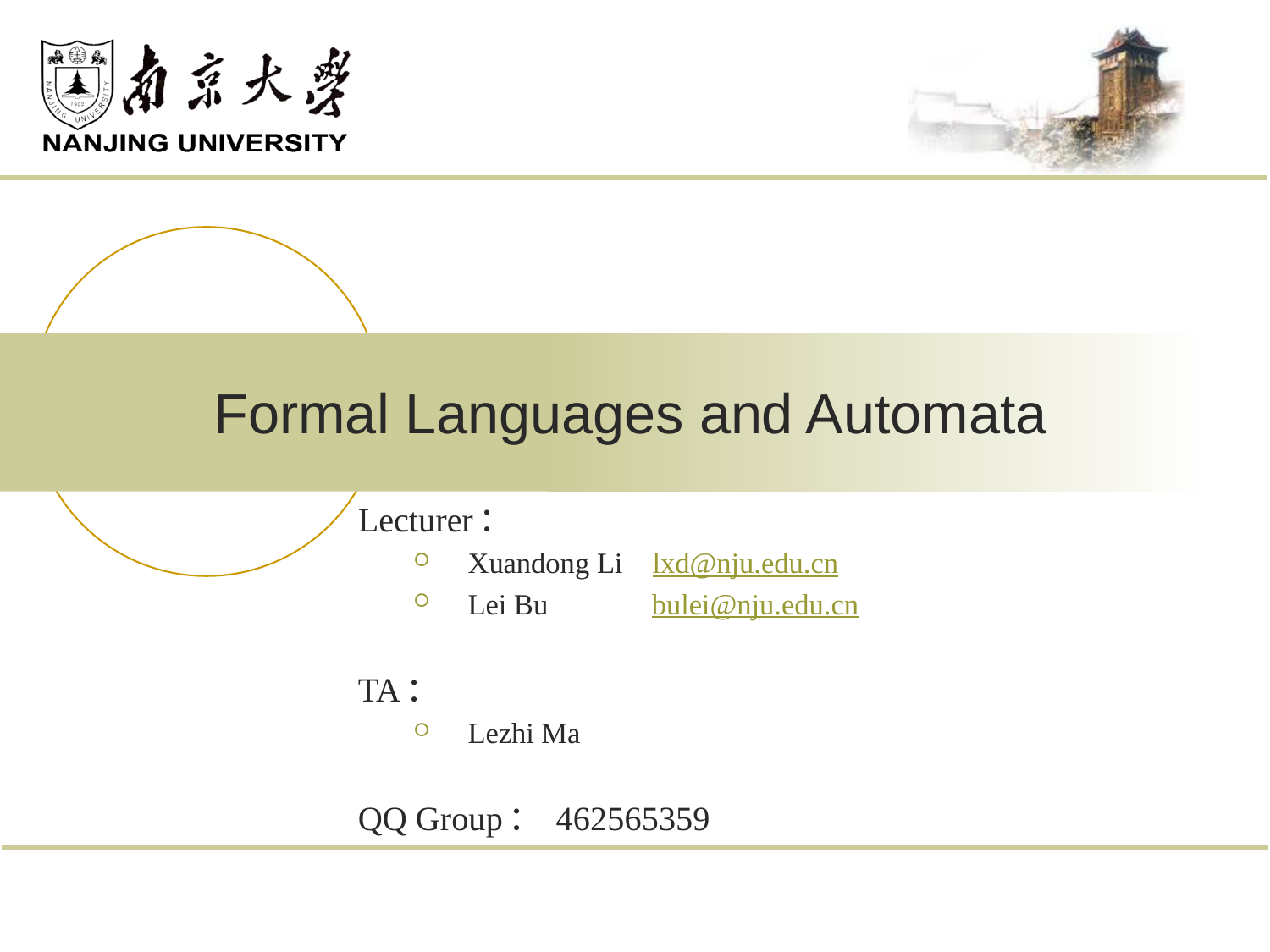

# Formal Languages and Automata
Lecturer：
Xuandong Li    lxd@nju.edu.cn
Lei Bu              bulei@nju.edu.cn

TA：
Lezhi Ma

QQ Group： 462565359